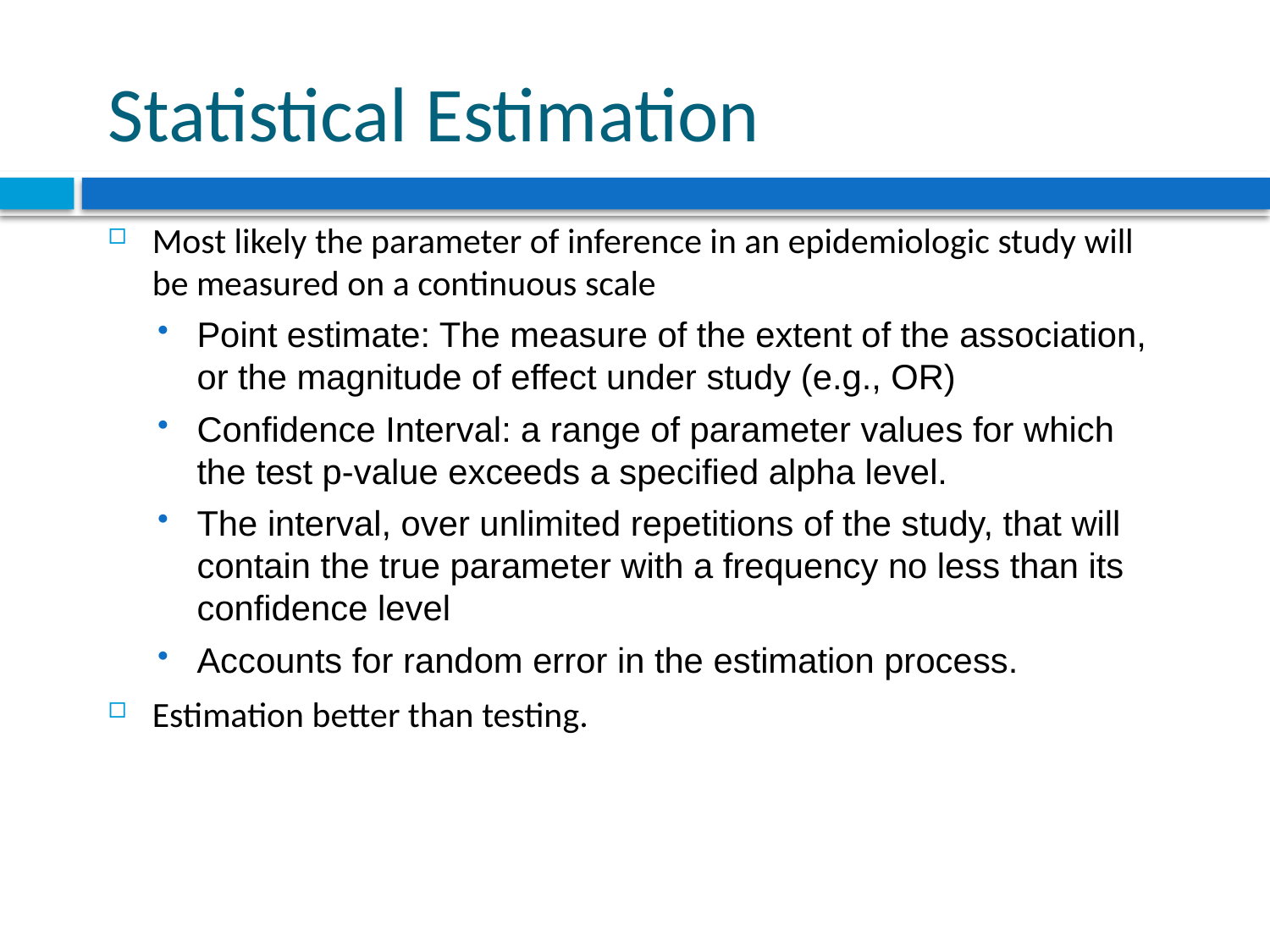

# Statistical Estimation
Most likely the parameter of inference in an epidemiologic study will be measured on a continuous scale
Point estimate: The measure of the extent of the association, or the magnitude of effect under study (e.g., OR)
Confidence Interval: a range of parameter values for which the test p-value exceeds a specified alpha level.
The interval, over unlimited repetitions of the study, that will contain the true parameter with a frequency no less than its confidence level
Accounts for random error in the estimation process.
Estimation better than testing.